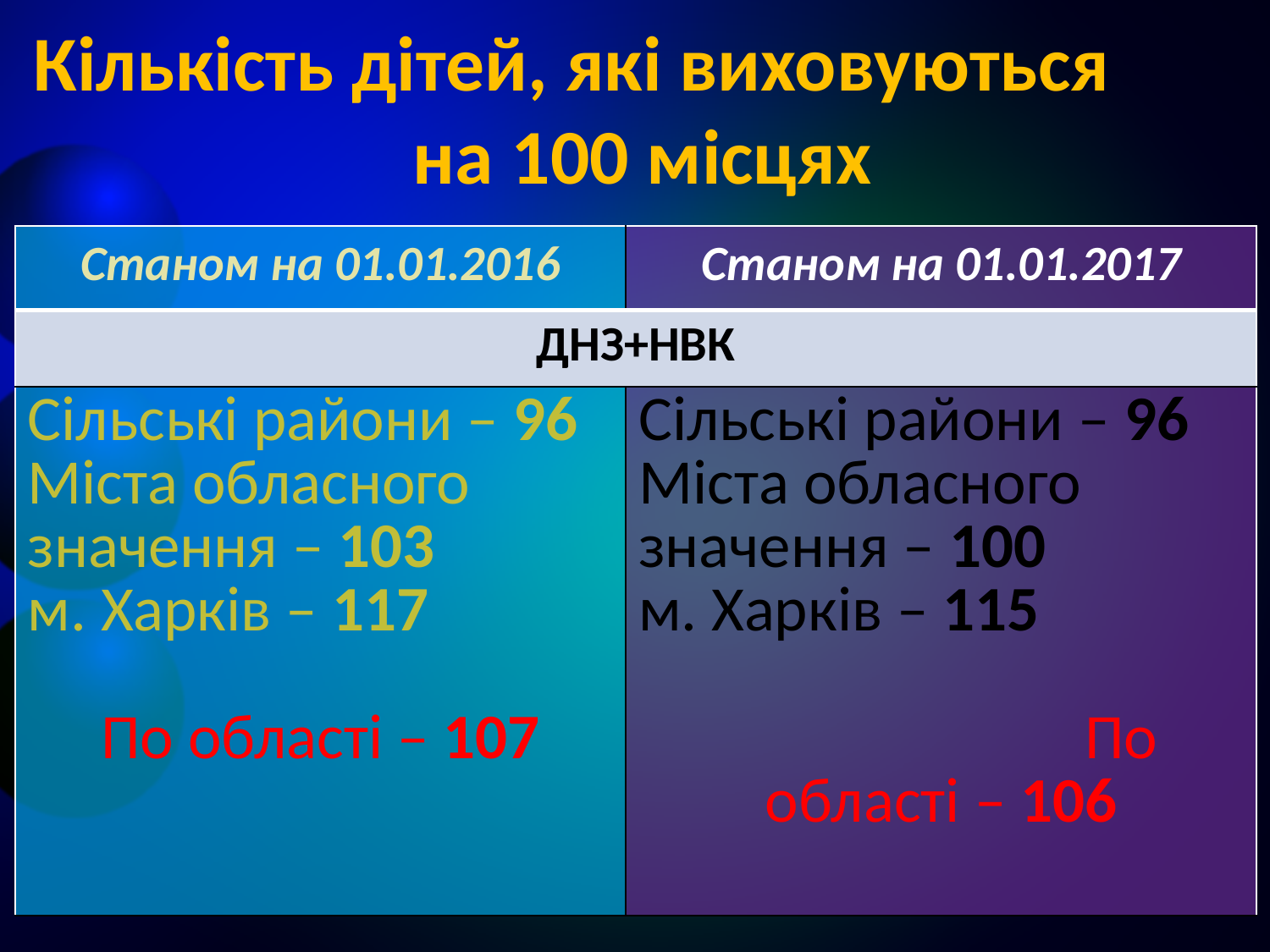

Кількість дітей, які виховуються         на 100 місцях
| Станом на 01.01.2016 | Станом на 01.01.2017 |
| --- | --- |
| ДНЗ+НВК |  |
| Сільські райони – 96 Міста обласного значення – 103 м. Харків – 117 По області – 107 | Сільські райони – 96 Міста обласного значення – 100 м. Харків – 115 По області – 106 |